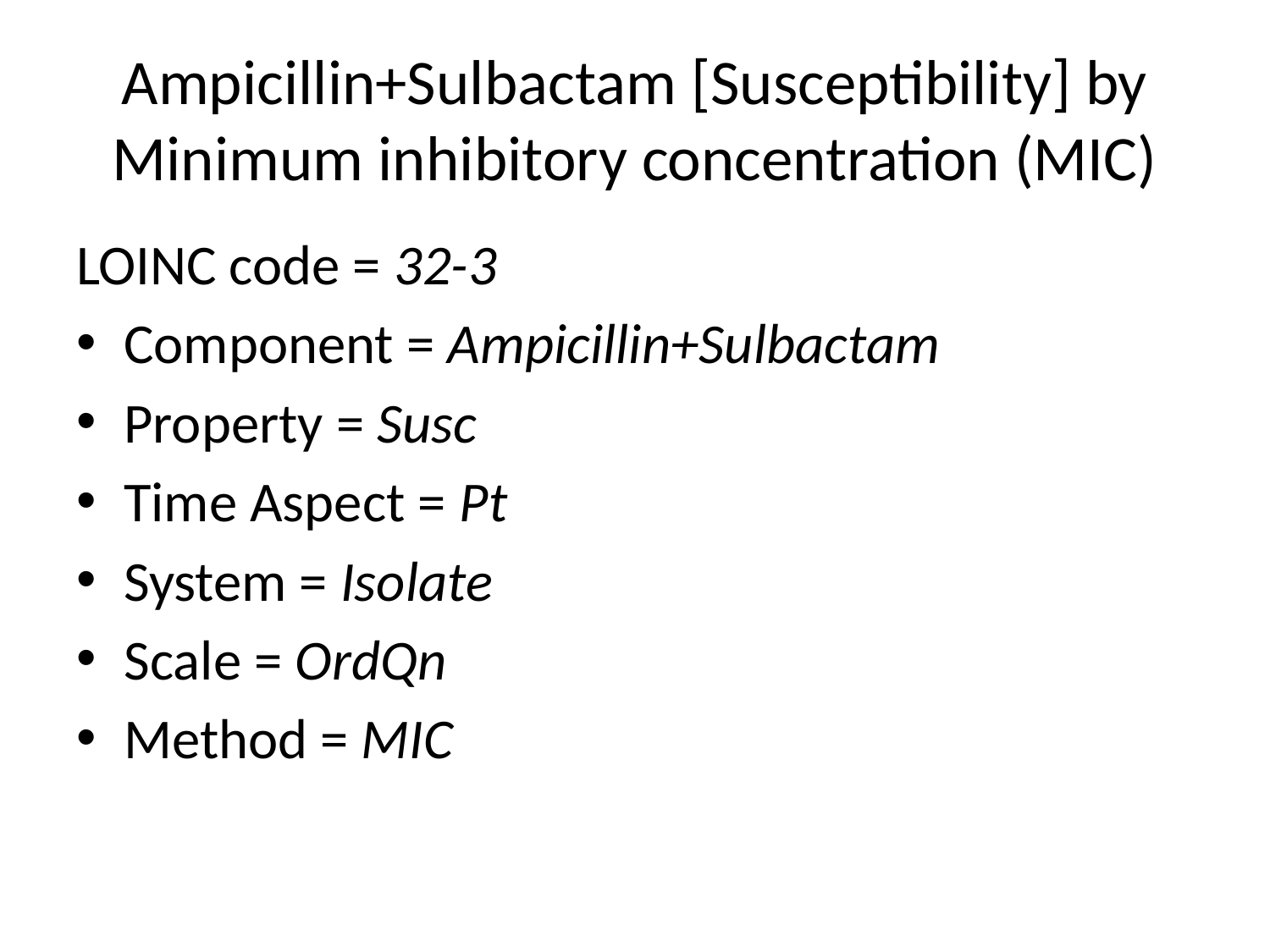

# Ampicillin+Sulbactam [Susceptibility] by Minimum inhibitory concentration (MIC)
LOINC code = 32-3
Component = Ampicillin+Sulbactam
Property = Susc
Time Aspect = Pt
System = Isolate
Scale = OrdQn
Method = MIC